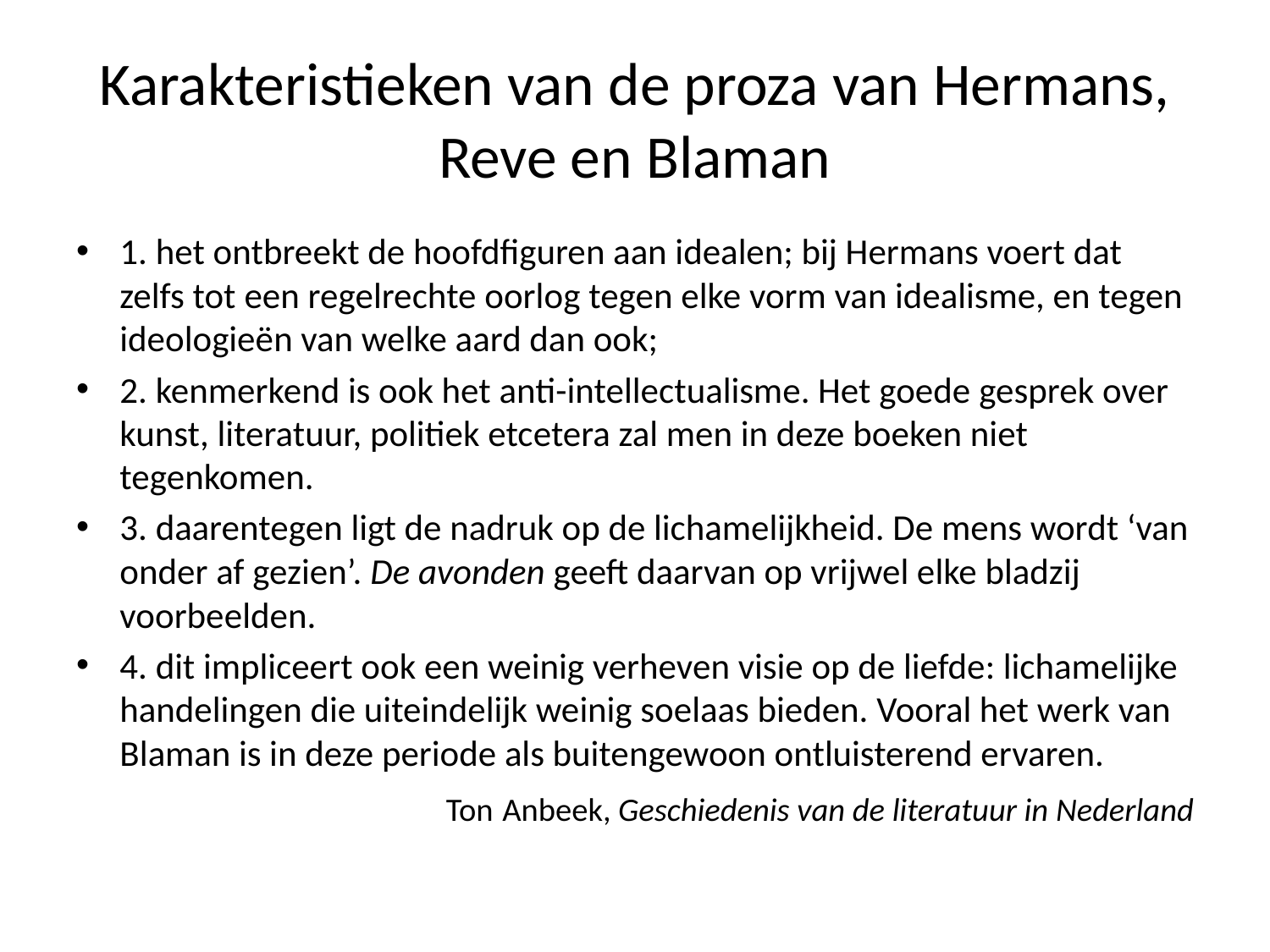

# Karakteristieken van de proza van Hermans, Reve en Blaman
1. het ontbreekt de hoofdfiguren aan idealen; bij Hermans voert dat zelfs tot een regelrechte oorlog tegen elke vorm van idealisme, en tegen ideologieën van welke aard dan ook;
2. kenmerkend is ook het anti-intellectualisme. Het goede gesprek over kunst, literatuur, politiek etcetera zal men in deze boeken niet tegenkomen.
3. daarentegen ligt de nadruk op de lichamelijkheid. De mens wordt ‘van onder af gezien’. De avonden geeft daarvan op vrijwel elke bladzij voorbeelden.
4. dit impliceert ook een weinig verheven visie op de liefde: lichamelijke handelingen die uiteindelijk weinig soelaas bieden. Vooral het werk van Blaman is in deze periode als buitengewoon ontluisterend ervaren.
Ton Anbeek, Geschiedenis van de literatuur in Nederland